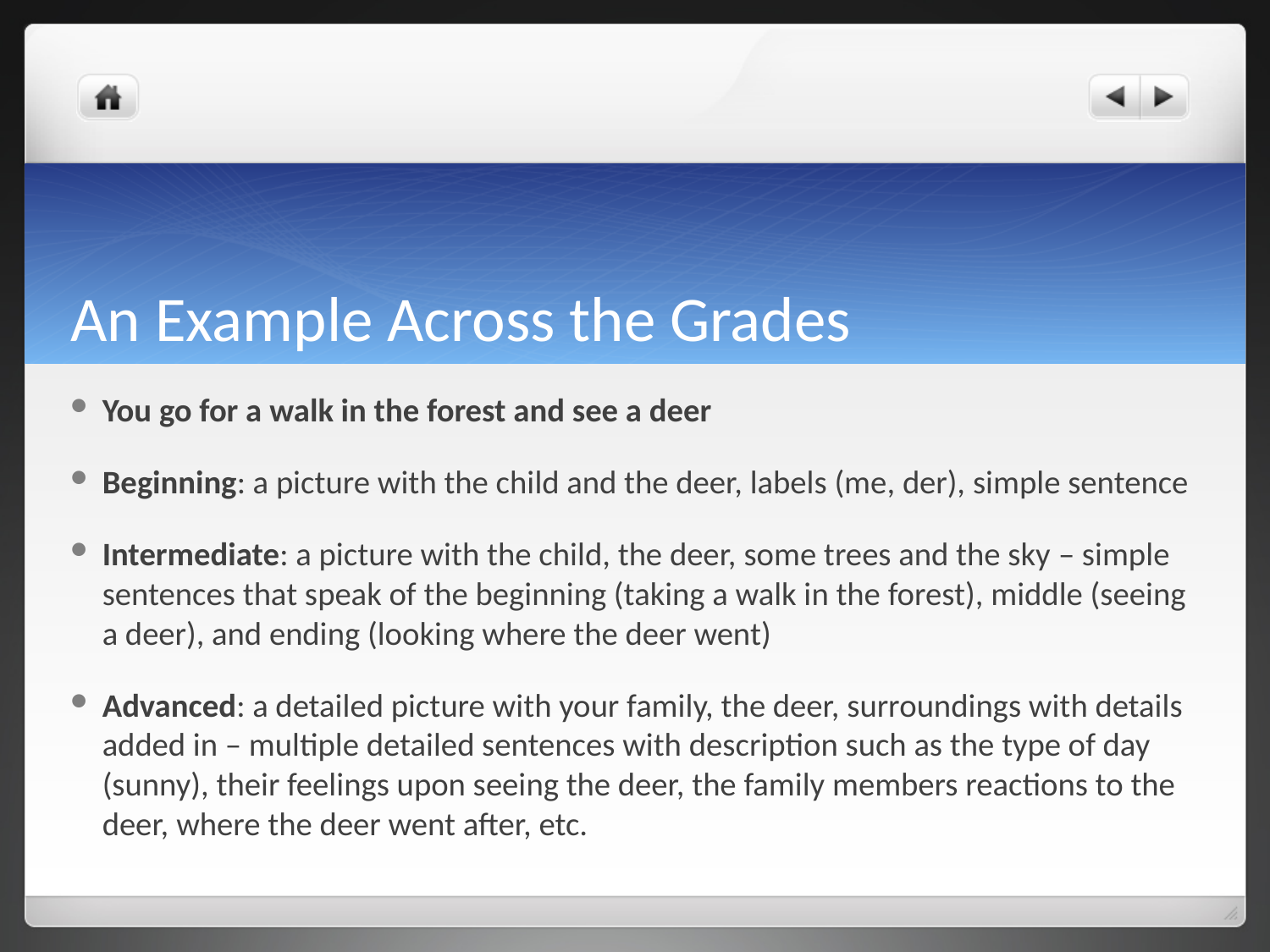

# An Example Across the Grades
You go for a walk in the forest and see a deer
Beginning: a picture with the child and the deer, labels (me, der), simple sentence
Intermediate: a picture with the child, the deer, some trees and the sky – simple sentences that speak of the beginning (taking a walk in the forest), middle (seeing a deer), and ending (looking where the deer went)
Advanced: a detailed picture with your family, the deer, surroundings with details added in – multiple detailed sentences with description such as the type of day (sunny), their feelings upon seeing the deer, the family members reactions to the deer, where the deer went after, etc.